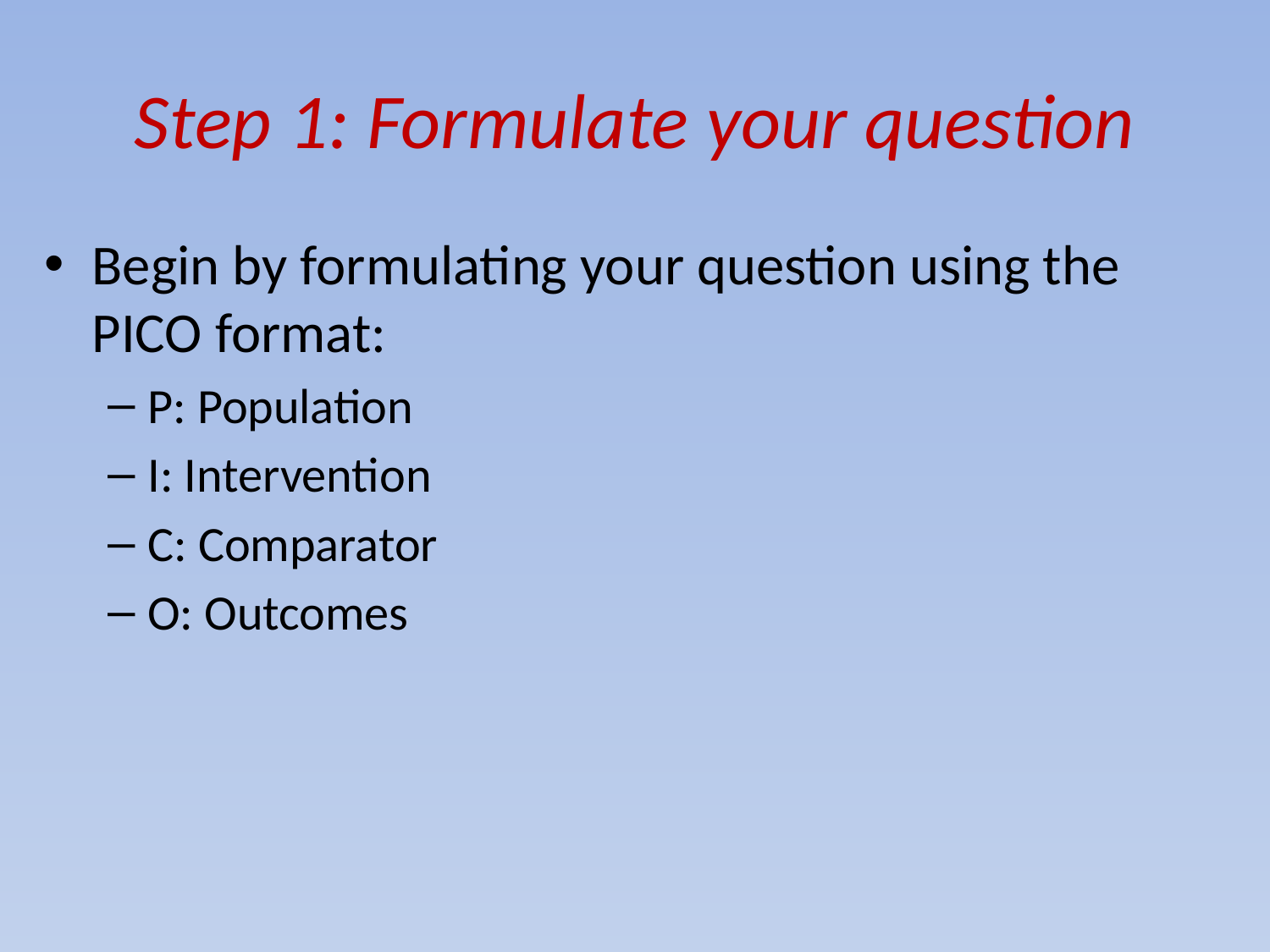

# Step 1: Formulate your question
Begin by formulating your question using the PICO format:
P: Population
I: Intervention
C: Comparator
O: Outcomes